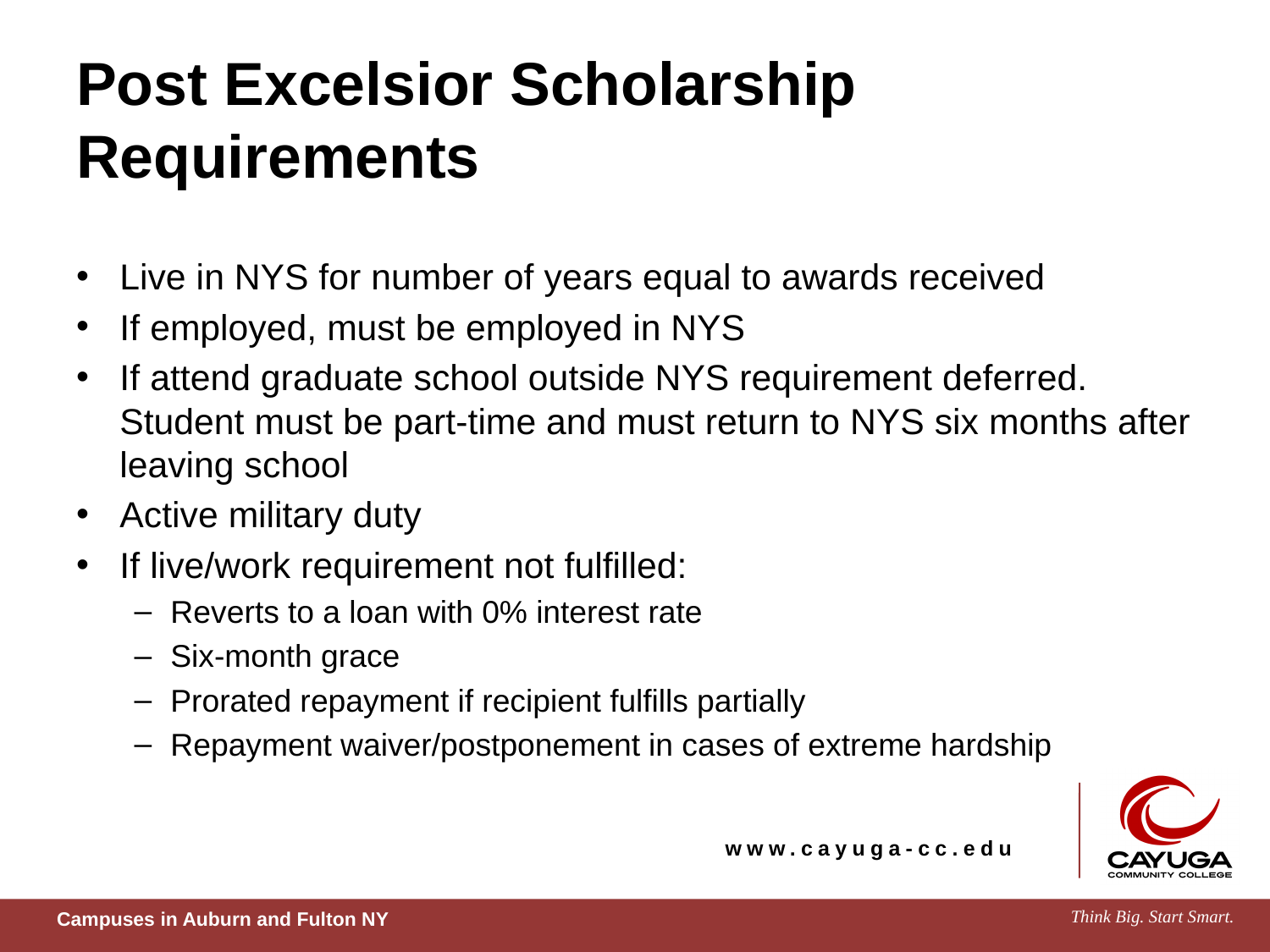

# Post Excelsior Scholarship Requirements

Live in NYS for number of years equal to awards received
If employed, must be employed in NYS
If attend graduate school outside NYS requirement deferred.  Student must be part-time and must return to NYS six months after leaving school
Active military duty
If live/work requirement not fulfilled:
Reverts to a loan with 0% interest rate
Six-month grace
Prorated repayment if recipient fulfills partially
Repayment waiver/postponement in cases of extreme hardship